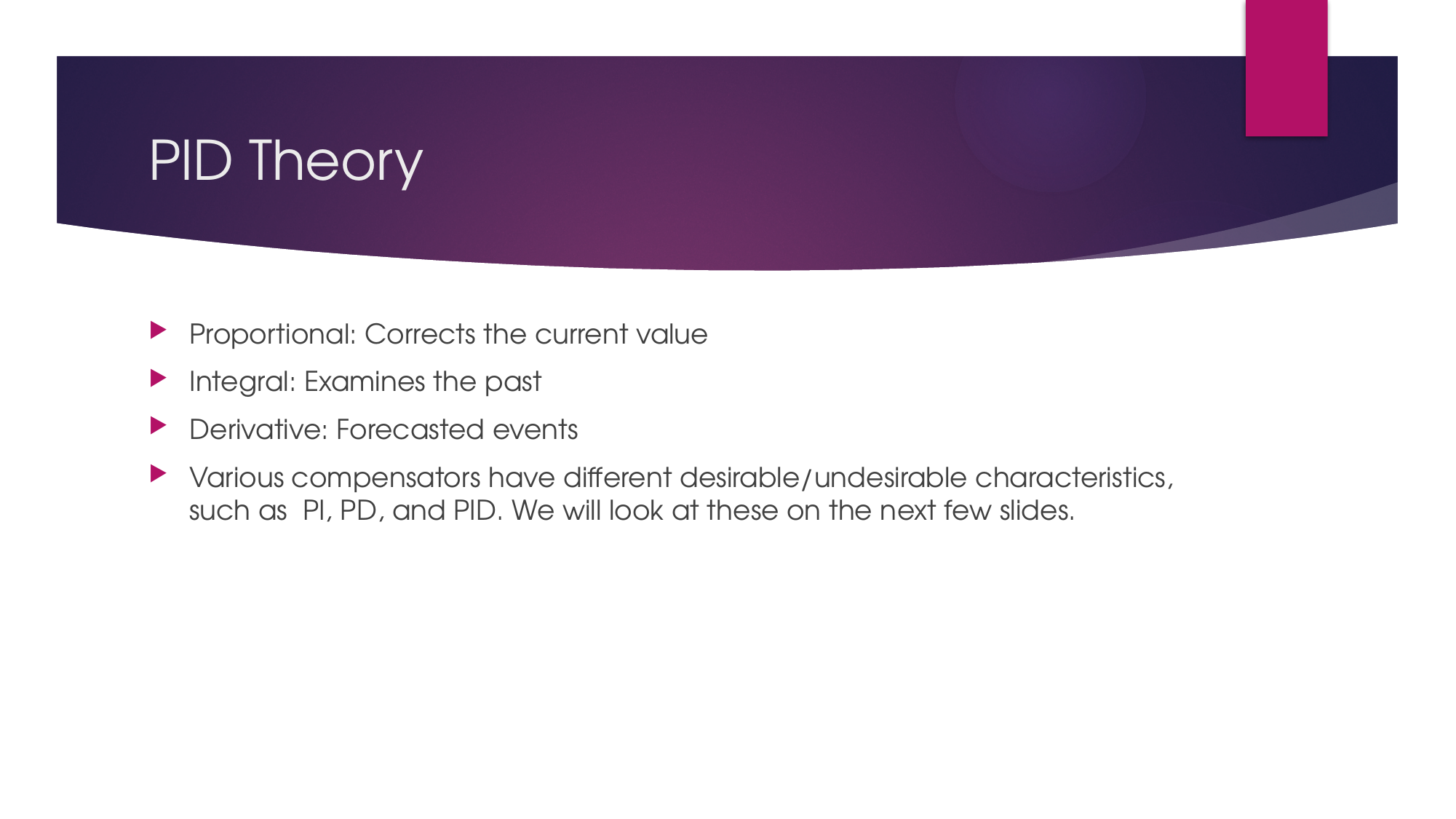

# PID Theory
Proportional: Corrects the current value
Integral: Examines the past
Derivative: Forecasted events
Various compensators have different desirable/undesirable characteristics, such as  PI, PD, and PID. We will look at these on the next few slides.